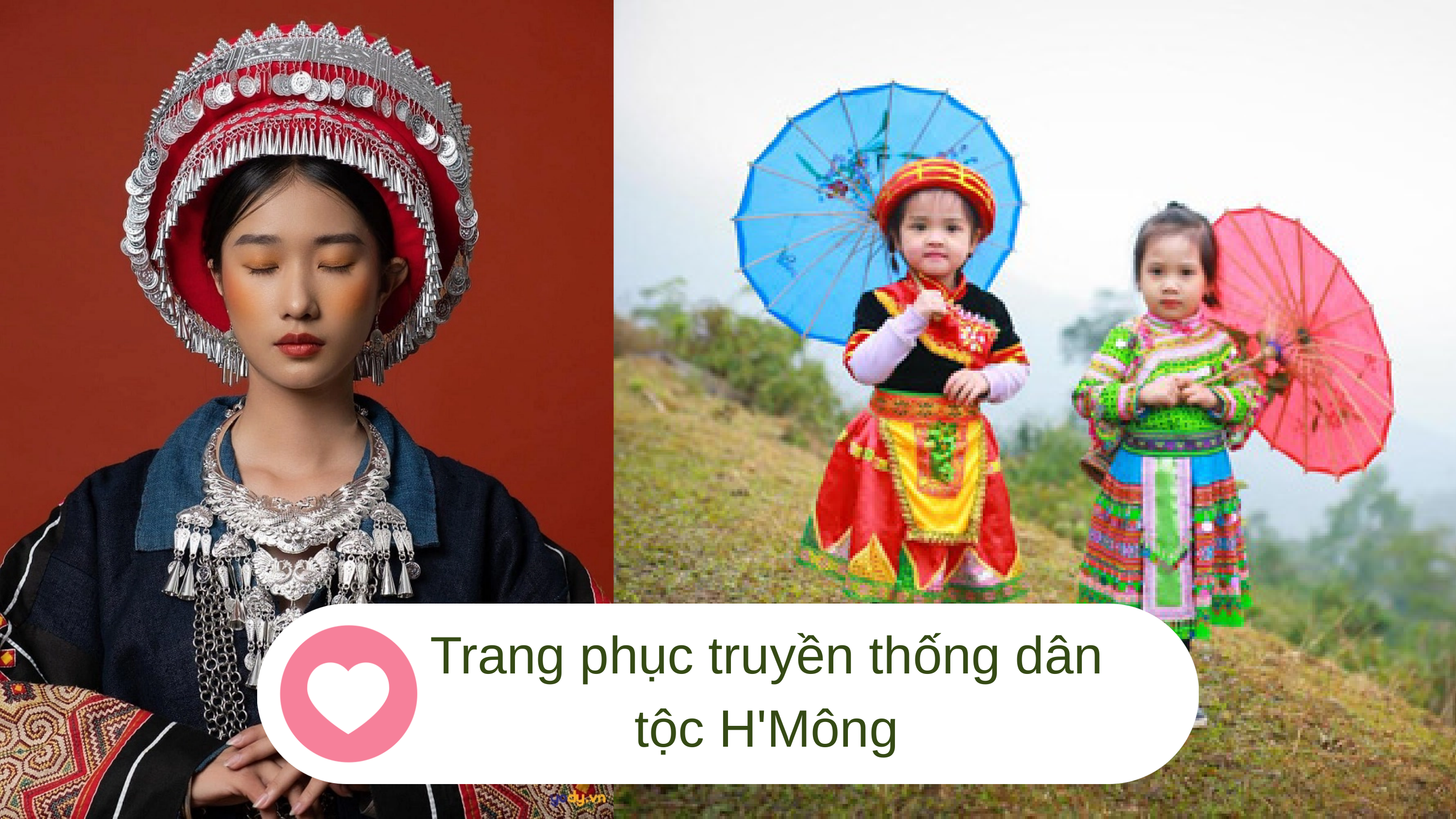

Trang phục truyền thống dân tộc H'Mông